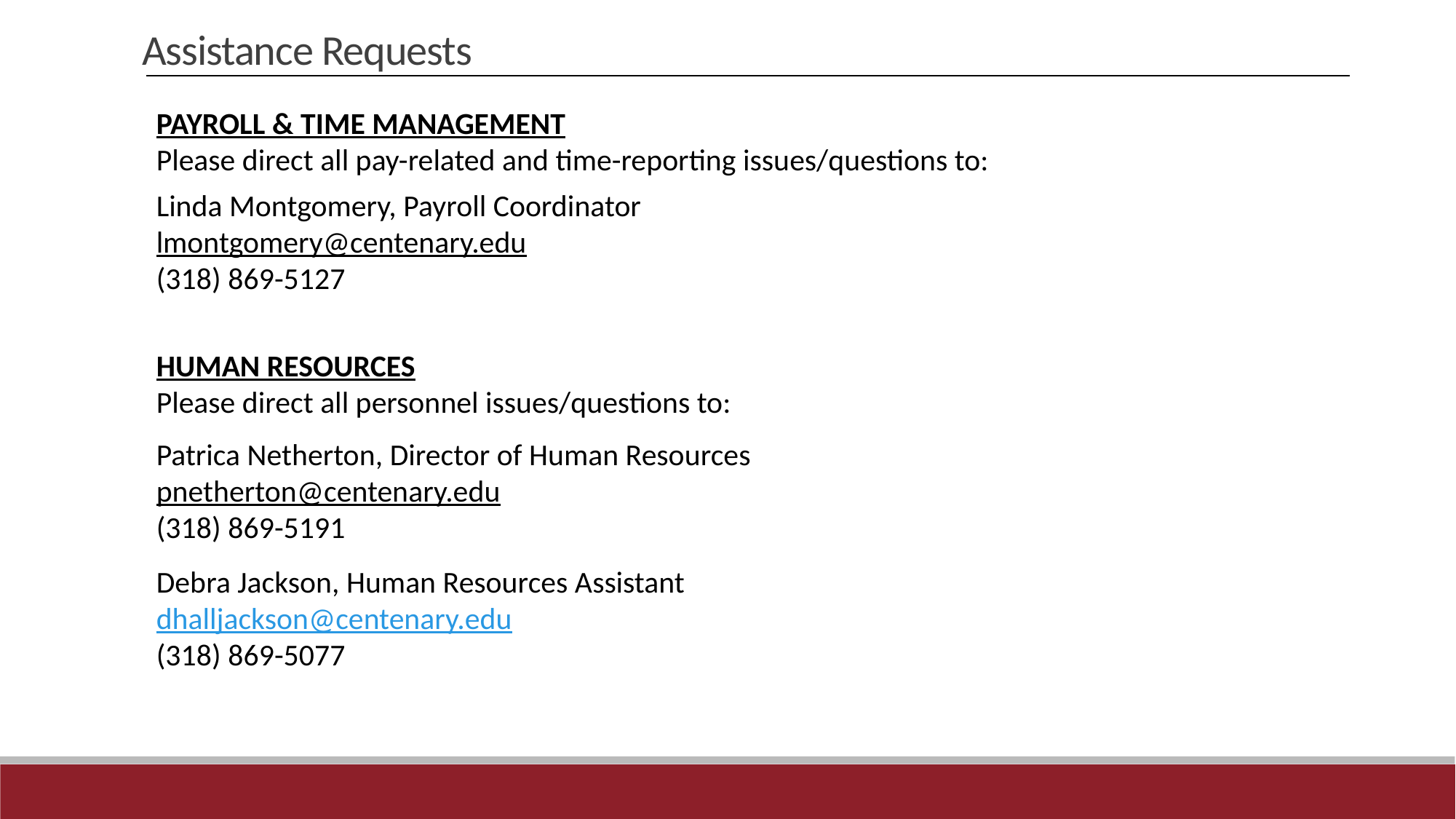

Assistance Requests
|  |
| --- |
PAYROLL & TIME MANAGEMENT
Please direct all pay-related and time-reporting issues/questions to:

Linda Montgomery, Payroll Coordinator
lmontgomery@centenary.edu
(318) 869-5127

HUMAN RESOURCES
Please direct all personnel issues/questions to:

Patrica Netherton, Director of Human Resources
pnetherton@centenary.edu
(318) 869-5191

Debra Jackson, Human Resources Assistant
dhalljackson@centenary.edu
(318) 869-5077